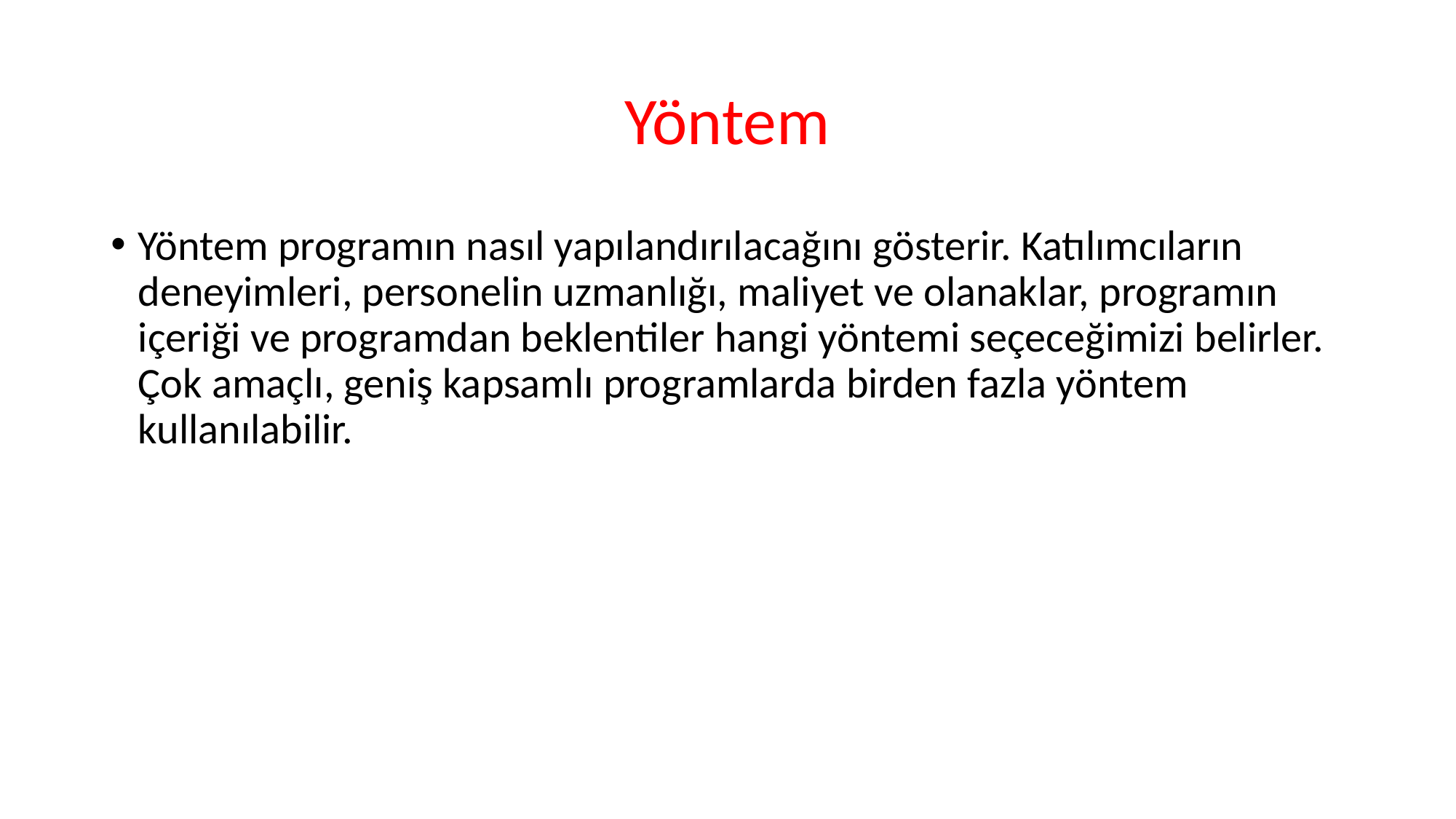

# Yöntem
Yöntem programın nasıl yapılandırılacağını gösterir. Katılımcıların deneyimleri, personelin uzmanlığı, maliyet ve olanaklar, programın içeriği ve programdan beklentiler hangi yöntemi seçeceğimizi belirler. Çok amaçlı, geniş kapsamlı programlarda birden fazla yöntem kullanılabilir.